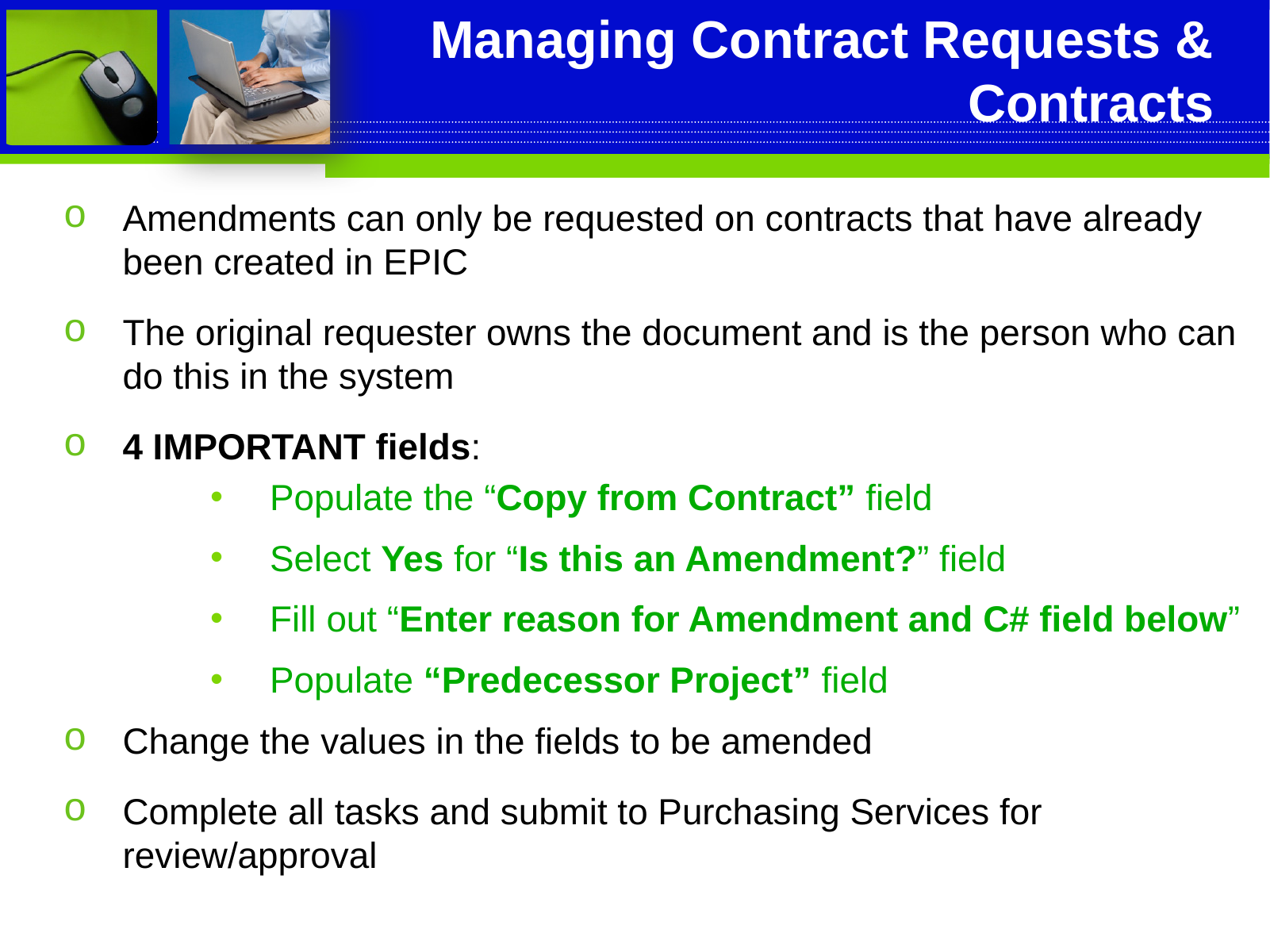

# Managing Contract Requests & Contracts
Amendments can only be requested on contracts that have already been created in EPIC
The original requester owns the document and is the person who can do this in the system
4 IMPORTANT fields:
Populate the “Copy from Contract” field
Select Yes for “Is this an Amendment?” field
Fill out “Enter reason for Amendment and C# field below”
Populate “Predecessor Project” field
Change the values in the fields to be amended
Complete all tasks and submit to Purchasing Services for review/approval